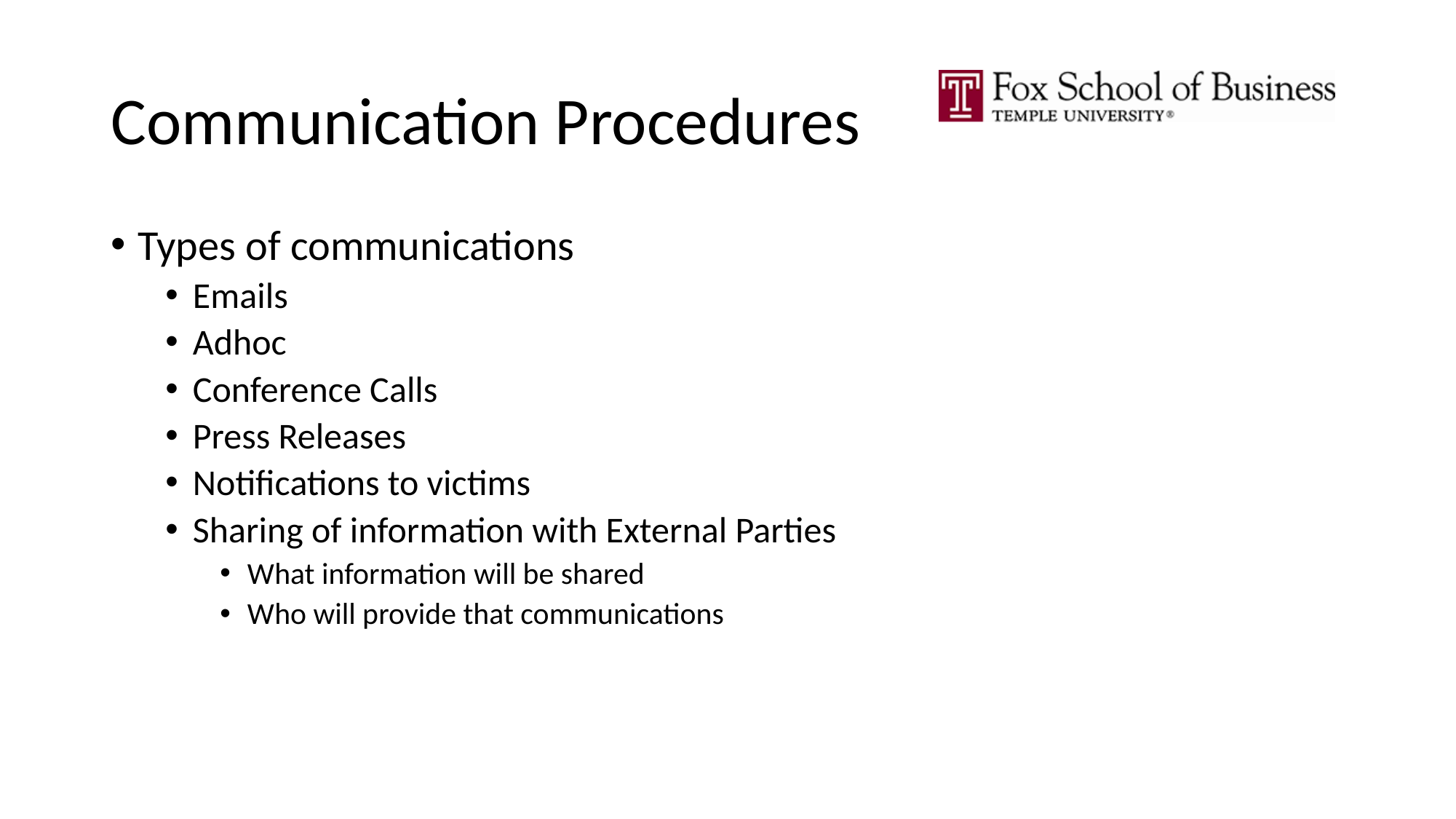

# Communication Procedures
Types of communications
Emails
Adhoc
Conference Calls
Press Releases
Notifications to victims
Sharing of information with External Parties
What information will be shared
Who will provide that communications